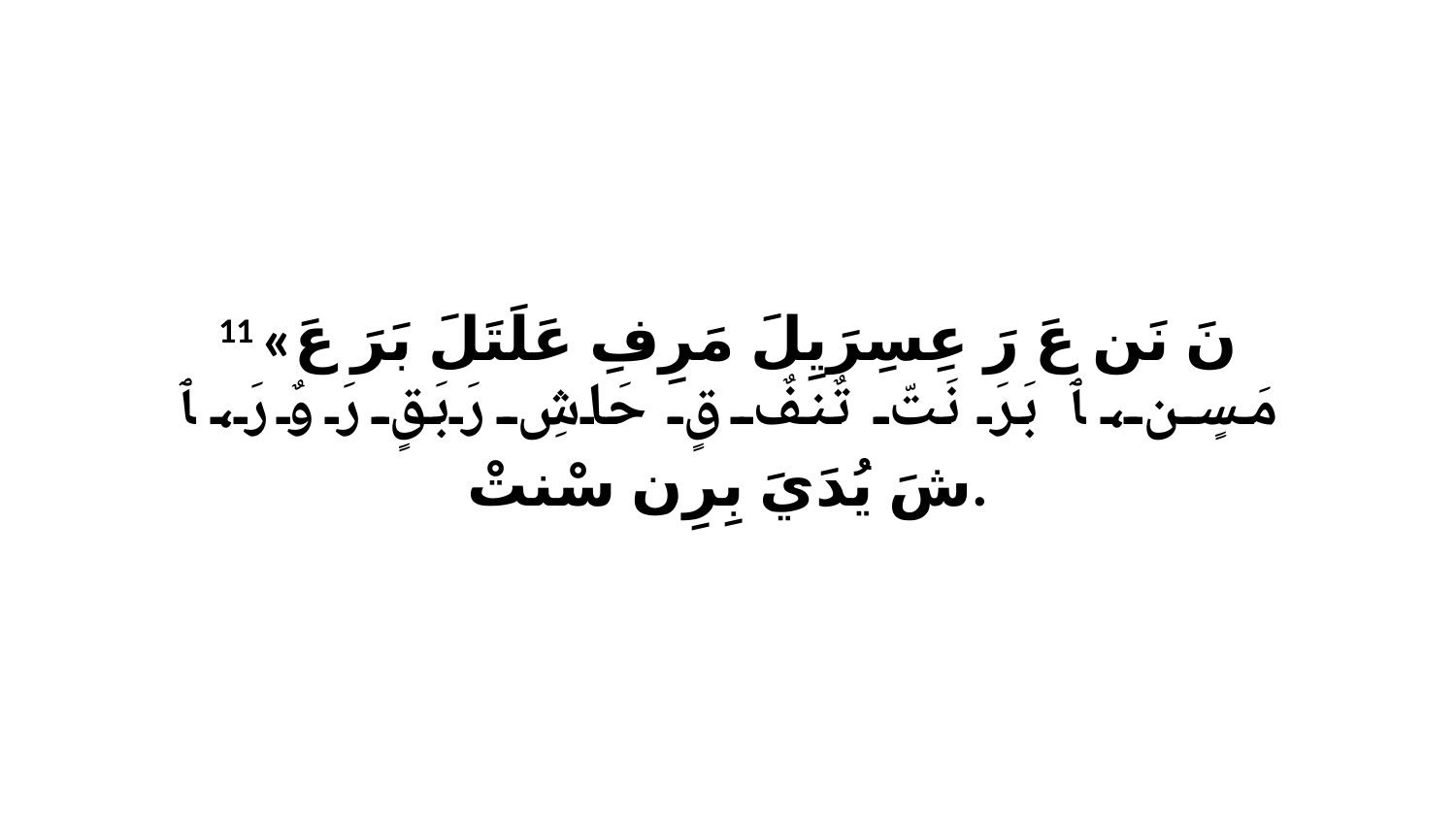

11 «نَ نَن عَ رَ عِسِرَيِلَ مَرِفِ عَلَتَلَ بَرَ عَ مَسٍن، ﭑ بَرَ نَتّ تٌنفٌ قٍ حَاشِ رَبَقٍ رَ وٌ رَ، ﭑ شَ يُدَيَ بِرِن سْنتْ.